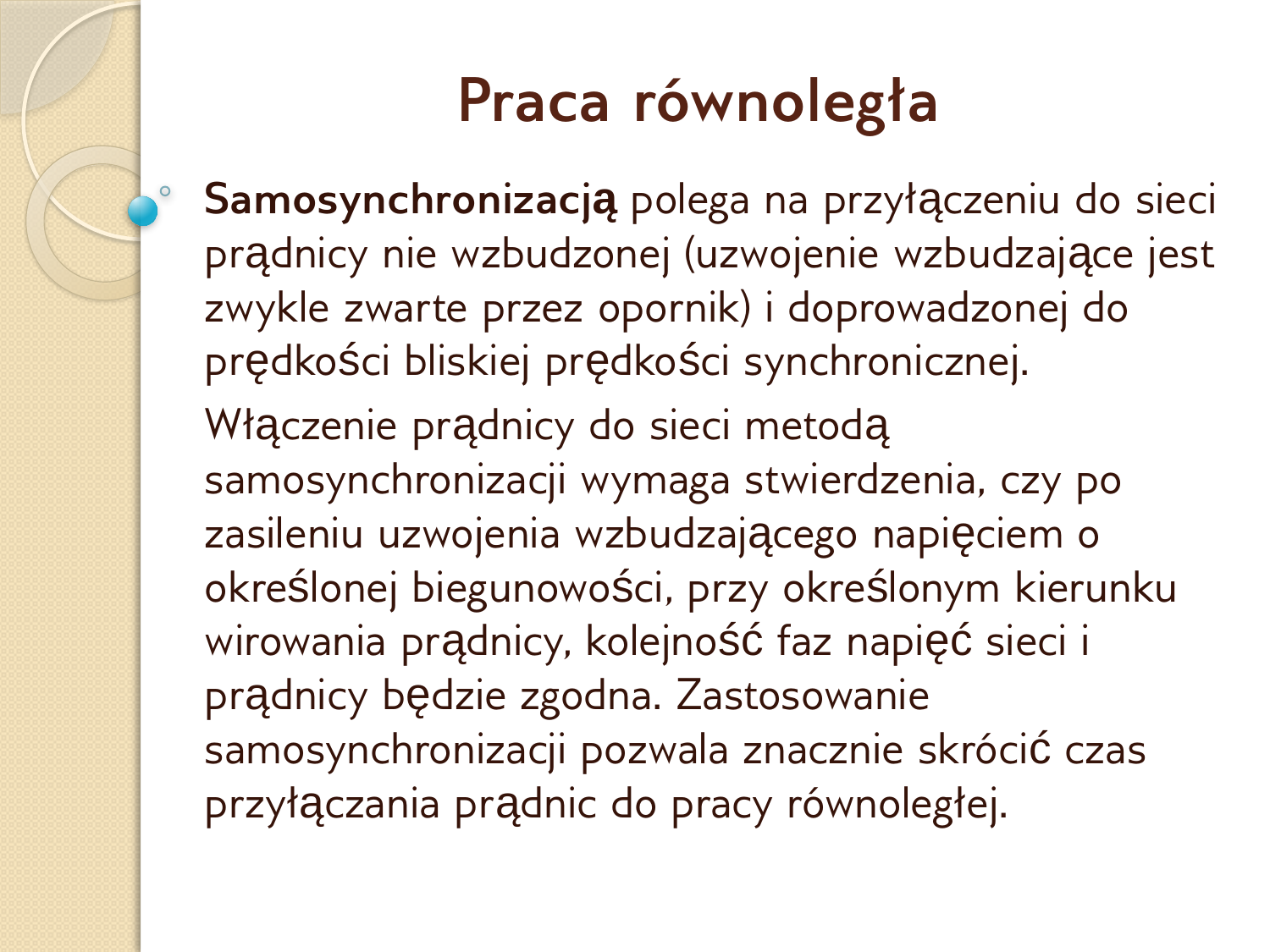

# Praca równoległa

Samosynchronizacją polega na przyłączeniu do sieci prądnicy nie wzbudzonej (uzwojenie wzbudzające jest zwykle zwarte przez opornik) i doprowadzonej do prędkości bliskiej prędkości synchronicznej.
Włączenie prądnicy do sieci metodą samosynchronizacji wymaga stwierdzenia, czy po zasileniu uzwojenia wzbudzającego napięciem o określonej biegunowości, przy określonym kierunku wirowania prądnicy, kolejność faz napięć sieci i prądnicy będzie zgodna. Zastosowanie samosynchronizacji pozwala znacznie skrócić czas przyłączania prądnic do pracy równoległej.